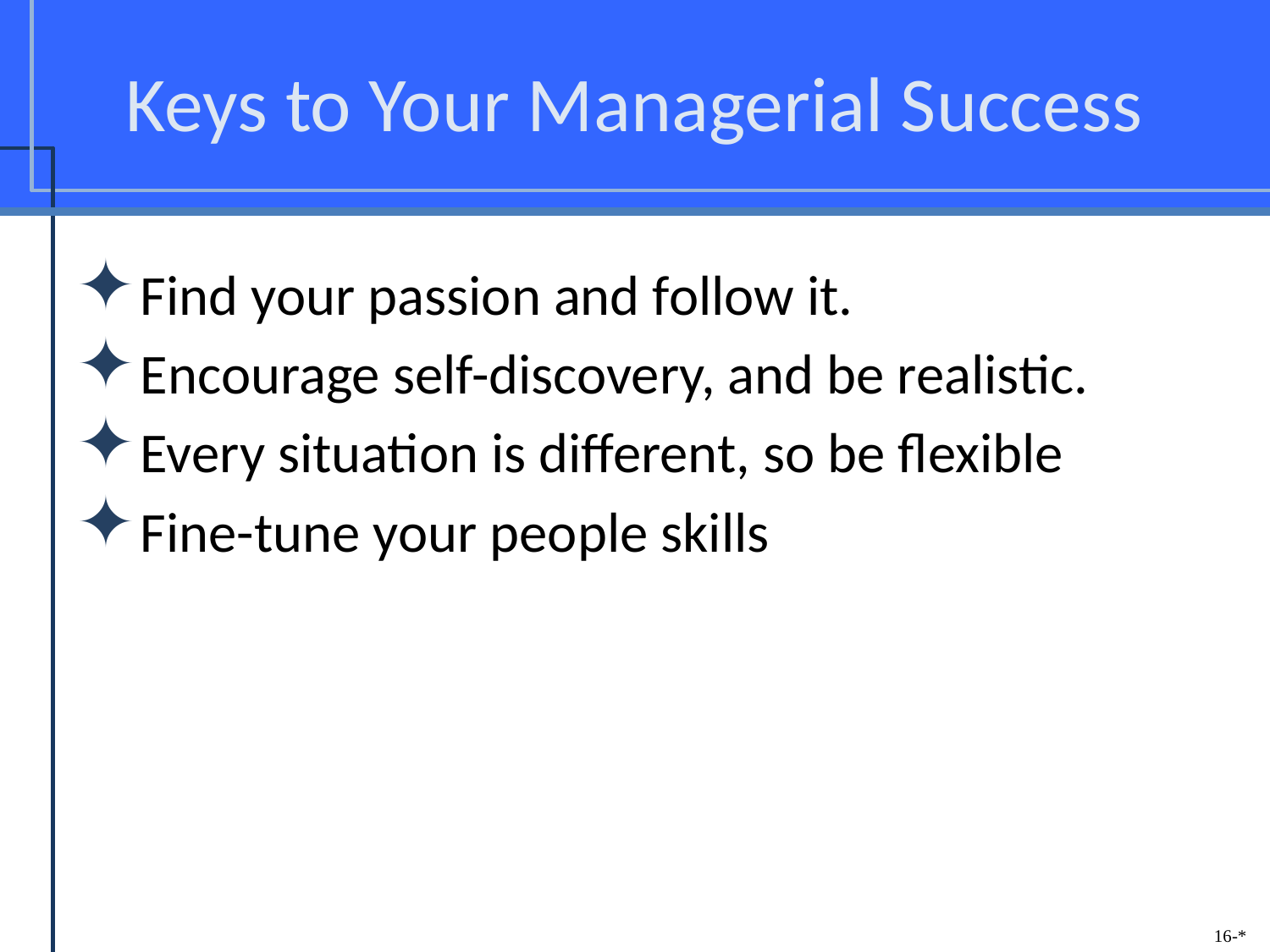

# Keys to Your Managerial Success
Find your passion and follow it.
Encourage self-discovery, and be realistic.
Every situation is different, so be flexible
Fine-tune your people skills